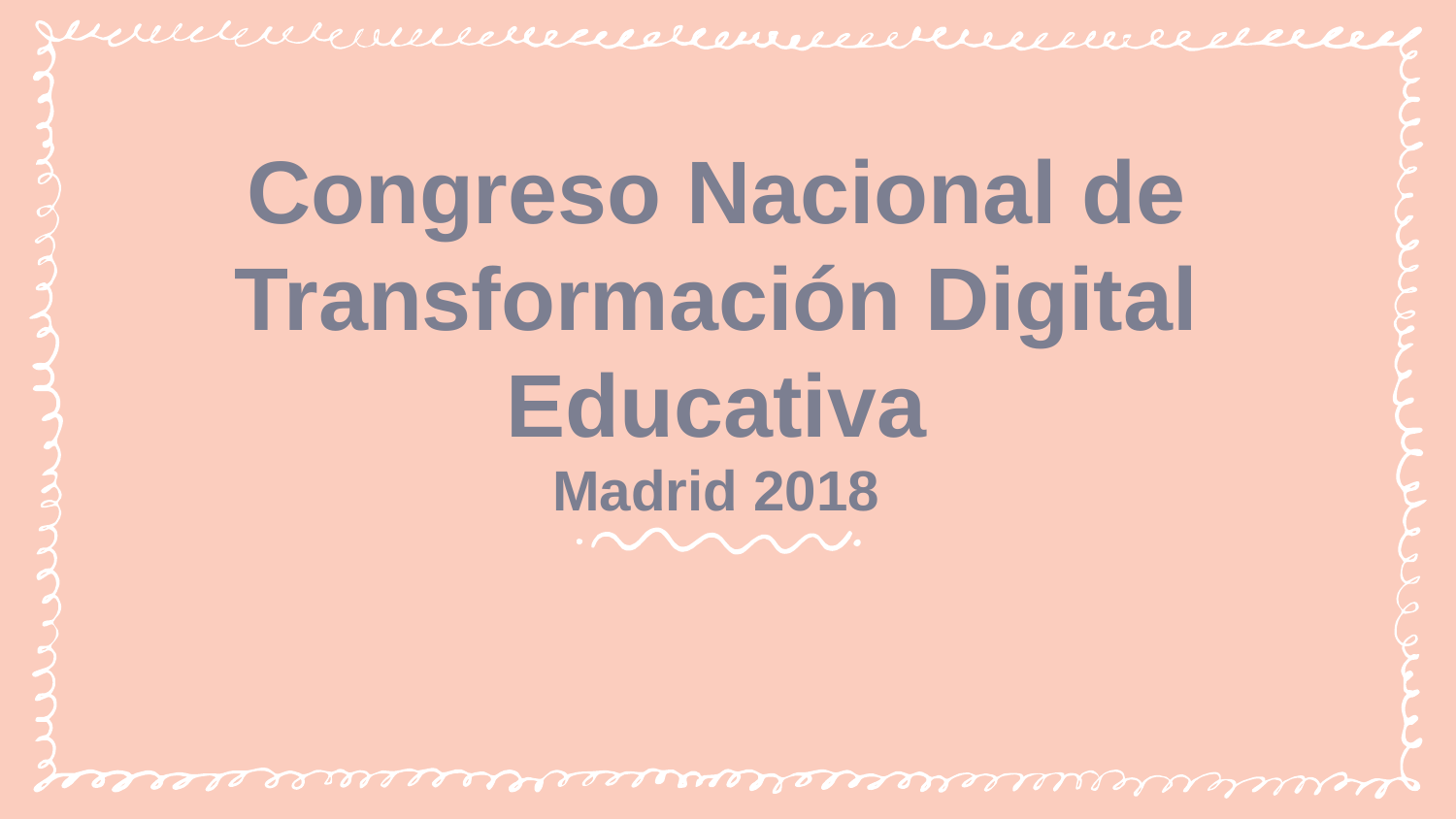

# Congreso Nacional de Transformación Digital Educativa Madrid 2018